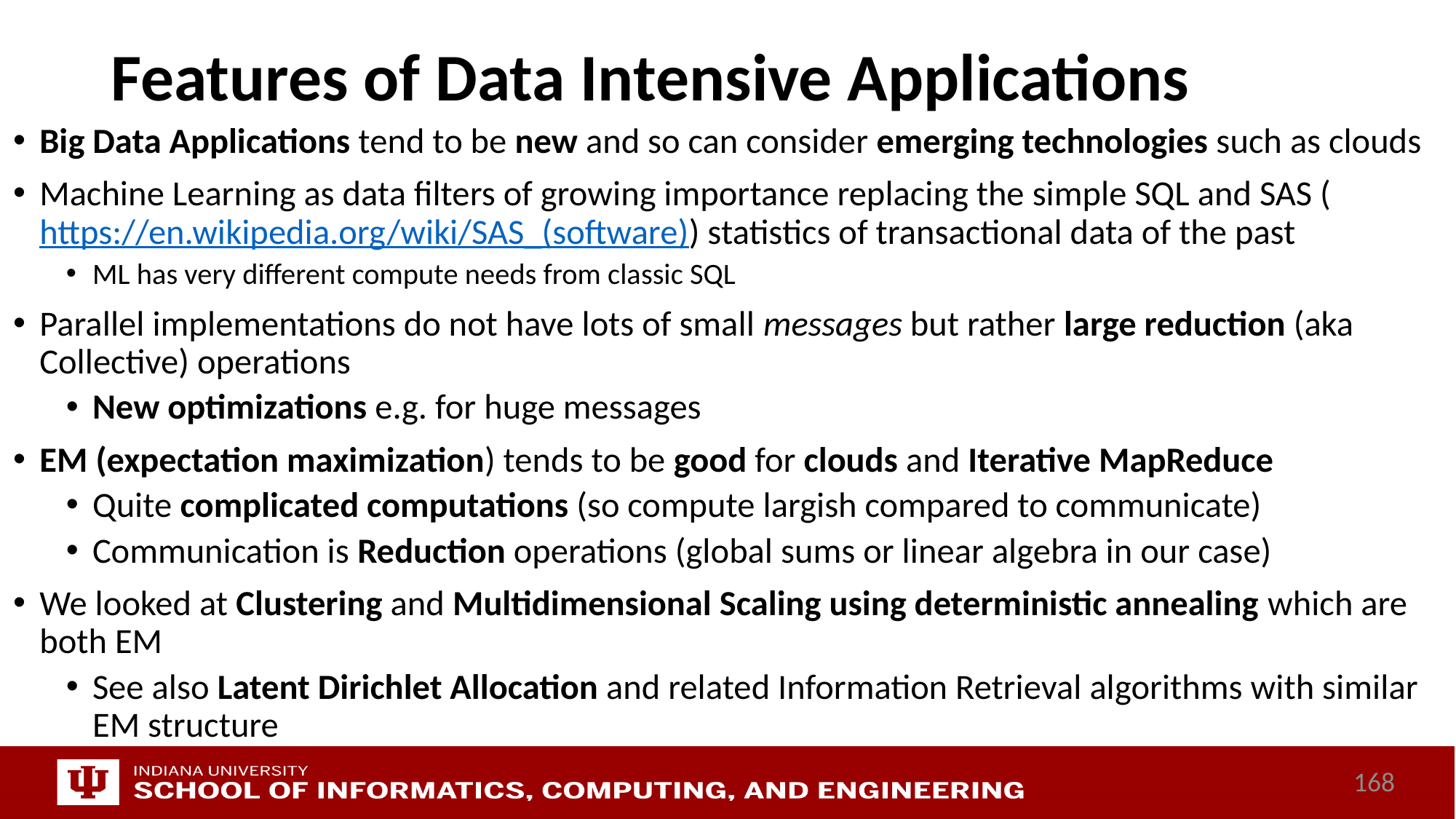

# Features of Data Intensive Applications
Big Data Applications tend to be new and so can consider emerging technologies such as clouds
Machine Learning as data filters of growing importance replacing the simple SQL and SAS (https://en.wikipedia.org/wiki/SAS_(software)) statistics of transactional data of the past
ML has very different compute needs from classic SQL
Parallel implementations do not have lots of small messages but rather large reduction (aka Collective) operations
New optimizations e.g. for huge messages
EM (expectation maximization) tends to be good for clouds and Iterative MapReduce
Quite complicated computations (so compute largish compared to communicate)
Communication is Reduction operations (global sums or linear algebra in our case)
We looked at Clustering and Multidimensional Scaling using deterministic annealing which are both EM
See also Latent Dirichlet Allocation and related Information Retrieval algorithms with similar EM structure

168